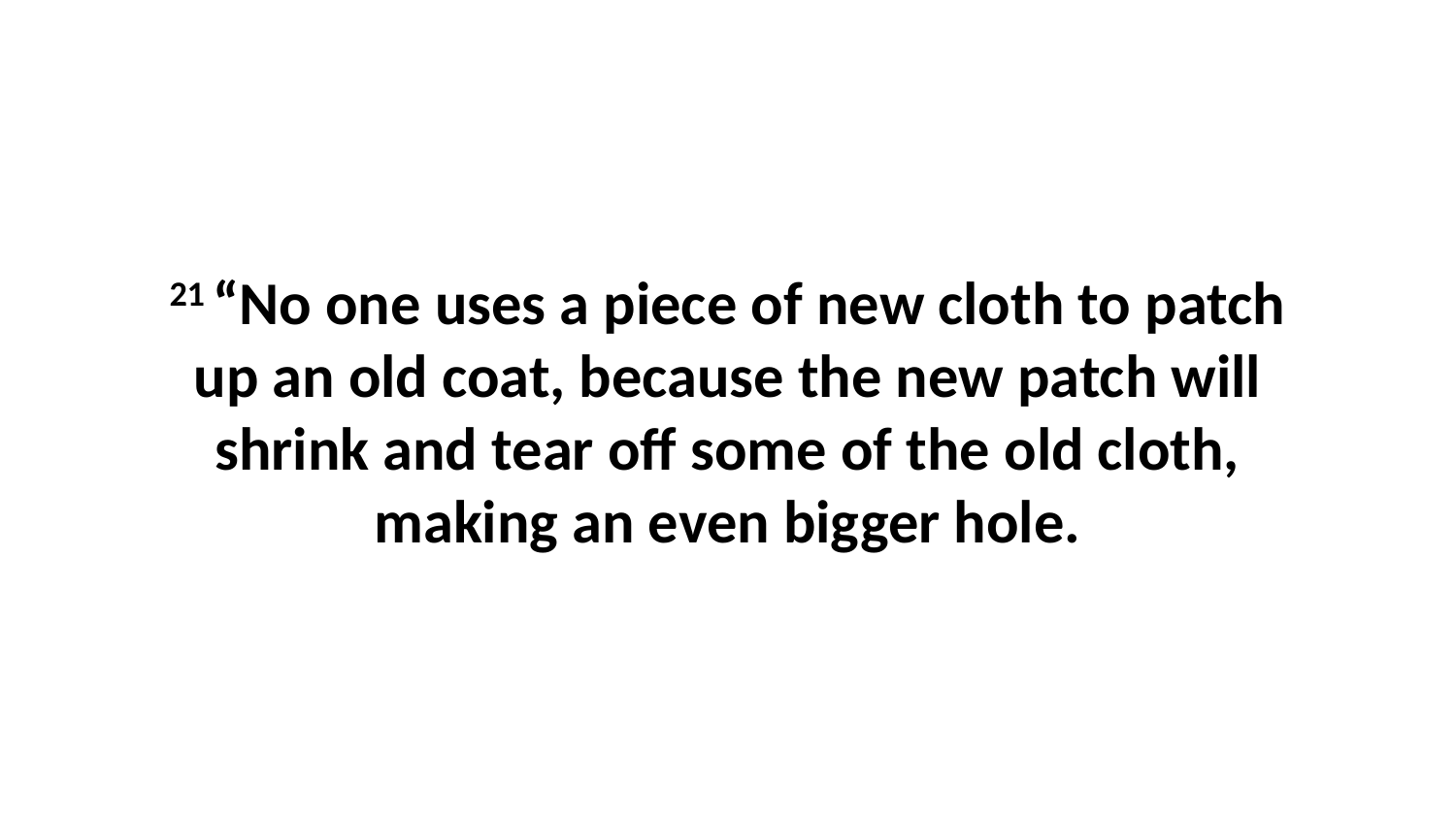

21 “No one uses a piece of new cloth to patch up an old coat, because the new patch will shrink and tear off some of the old cloth, making an even bigger hole.